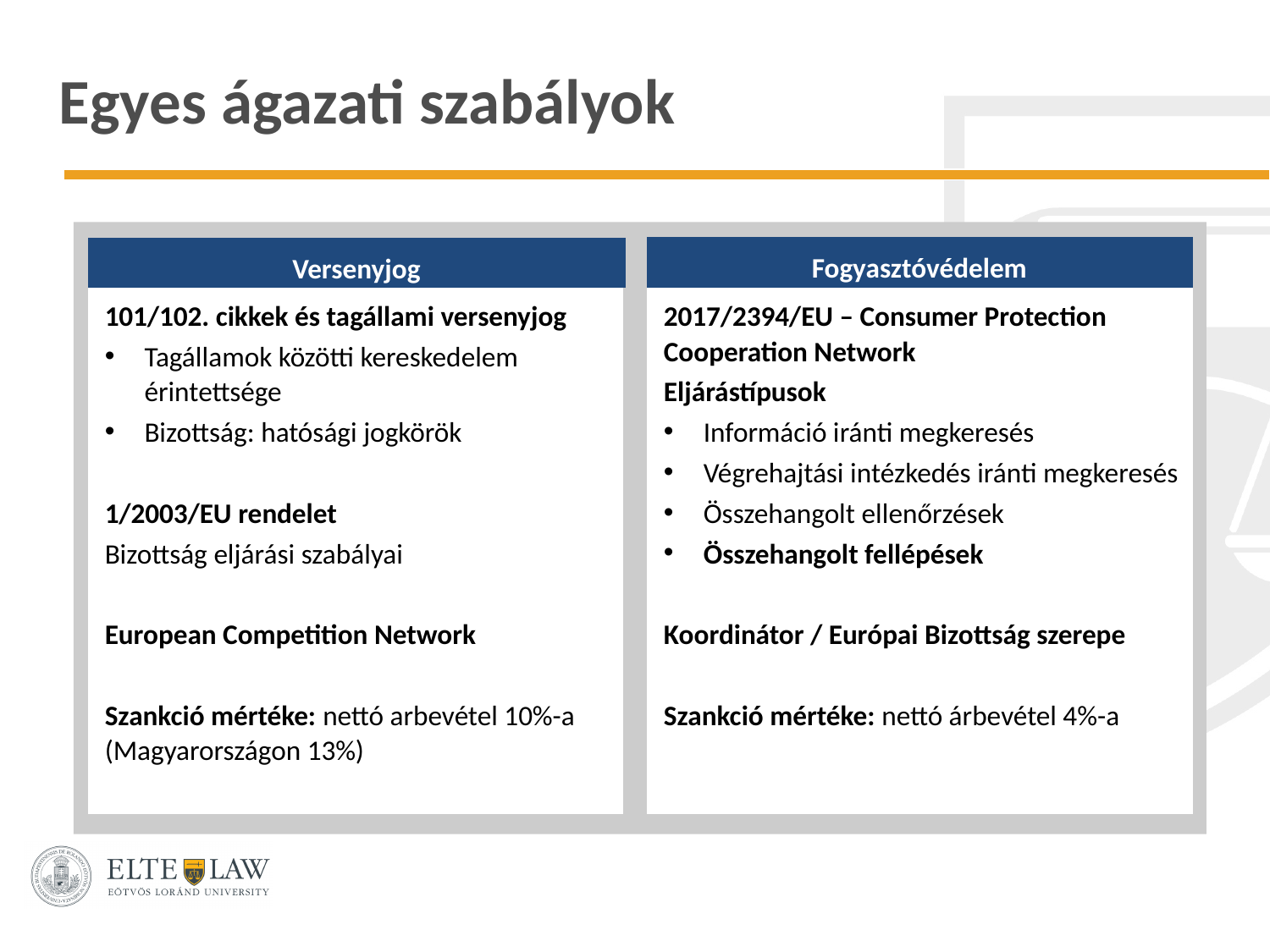

# Egyes ágazati szabályok

Fogyasztóvédelem
Versenyjog
101/102. cikkek és tagállami versenyjog
Tagállamok közötti kereskedelem érintettsége
Bizottság: hatósági jogkörök

1/2003/EU rendelet
Bizottság eljárási szabályai

European Competition Network

Szankció mértéke: nettó arbevétel 10%-a (Magyarországon 13%)
2017/2394/EU – Consumer Protection Cooperation Network
Eljárástípusok
Információ iránti megkeresés
Végrehajtási intézkedés iránti megkeresés
Összehangolt ellenőrzések
Összehangolt fellépések

Koordinátor / Európai Bizottság szerepe

Szankció mértéke: nettó árbevétel 4%-a